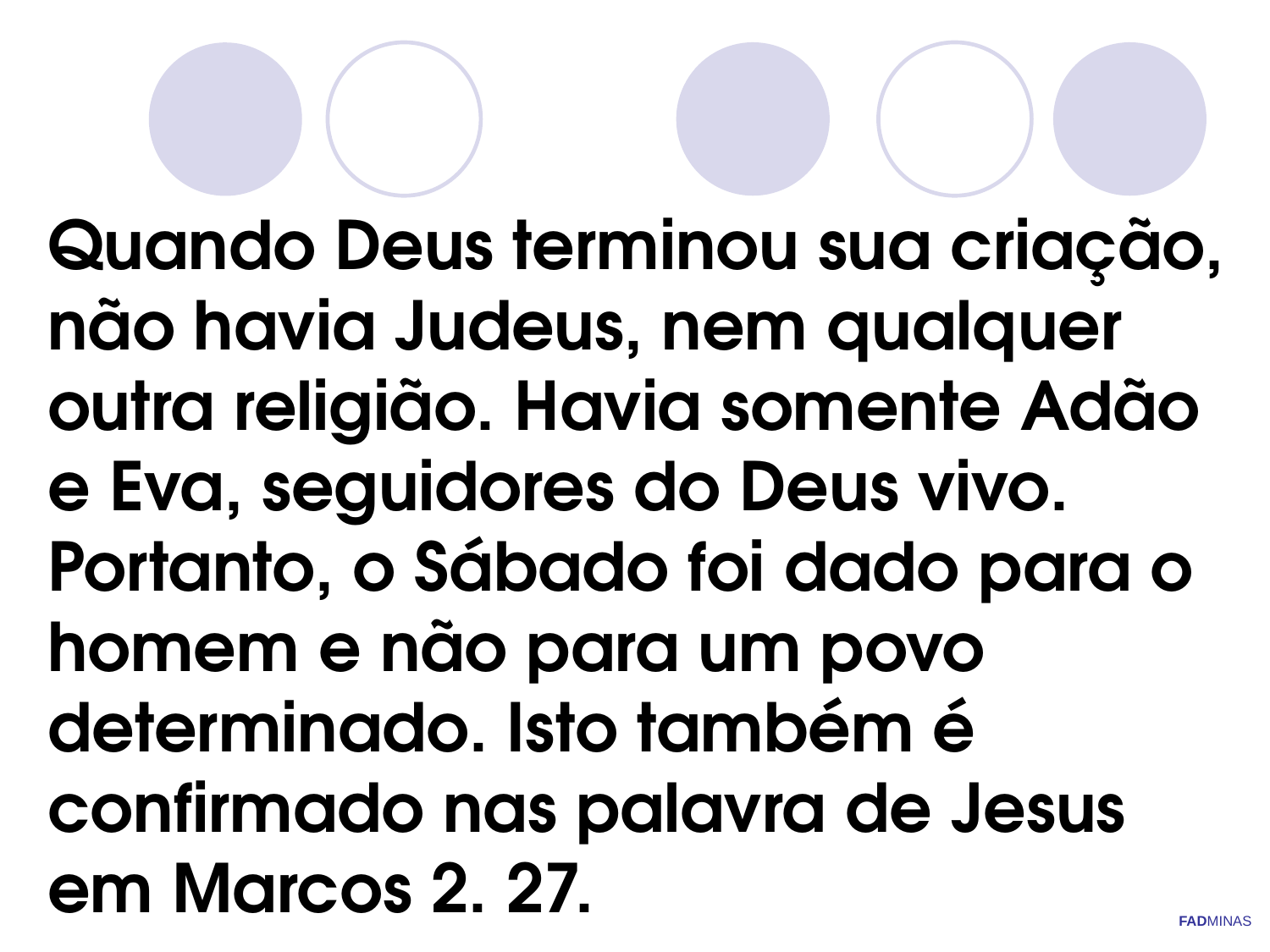

# Quando Deus terminou sua criação, não havia Judeus, nem qualquer outra religião. Havia somente Adão e Eva, seguidores do Deus vivo. Portanto, o Sábado foi dado para o homem e não para um povo determinado. Isto também é confirmado nas palavra de Jesus em Marcos 2. 27.
FADMINAS